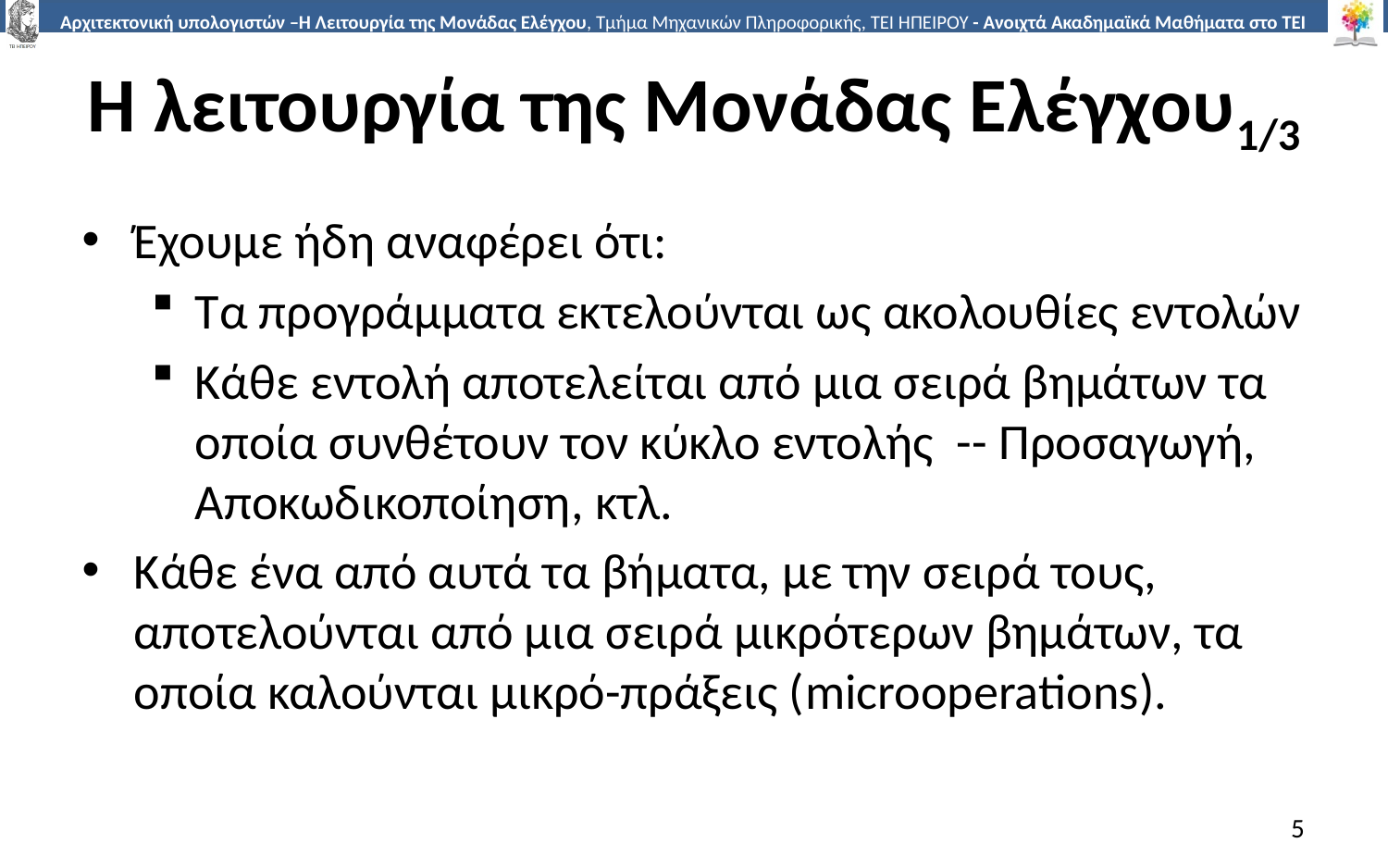

# Η λειτουργία της Μονάδας Ελέγχου1/3
Έχουμε ήδη αναφέρει ότι:
Τα προγράμματα εκτελούνται ως ακολουθίες εντολών
Κάθε εντολή αποτελείται από μια σειρά βημάτων τα οποία συνθέτουν τον κύκλο εντολής  -- Προσαγωγή, Αποκωδικοποίηση, κτλ.
Κάθε ένα από αυτά τα βήματα, με την σειρά τους, αποτελούνται από μια σειρά μικρότερων βημάτων, τα οποία καλούνται μικρό-πράξεις (microoperations).
5